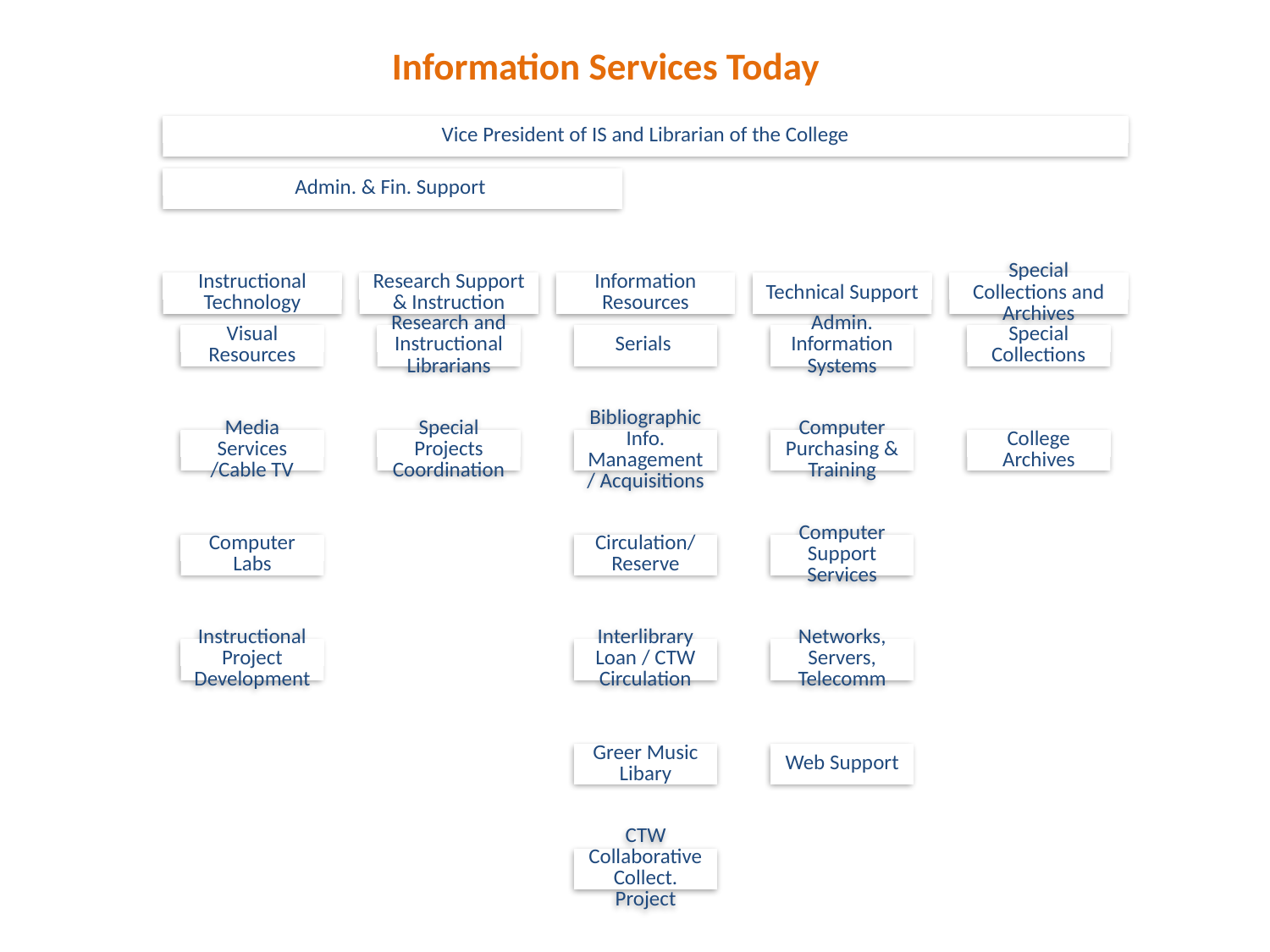

# Information Services Today
Vice President of IS and Librarian of the College
Admin. & Fin. Support
Research Support & Instruction
Information Resources
Technical Support
Visual Resources
Media Services /Cable TV
Computer Labs
Instructional Project Development
Research and Instructional Librarians
Special Projects Coordination
Serials
Bibliographic Info. Management/ Acquisitions
Circulation/ Reserve
Interlibrary Loan / CTW Circulation
Greer Music Libary
CTW Collaborative Collect. Project
Admin. Information Systems
Computer Purchasing & Training
Computer Support Services
Networks, Servers, Telecomm
Web Support
Special Collections and Archives
Special Collections
College Archives
Instructional Technology